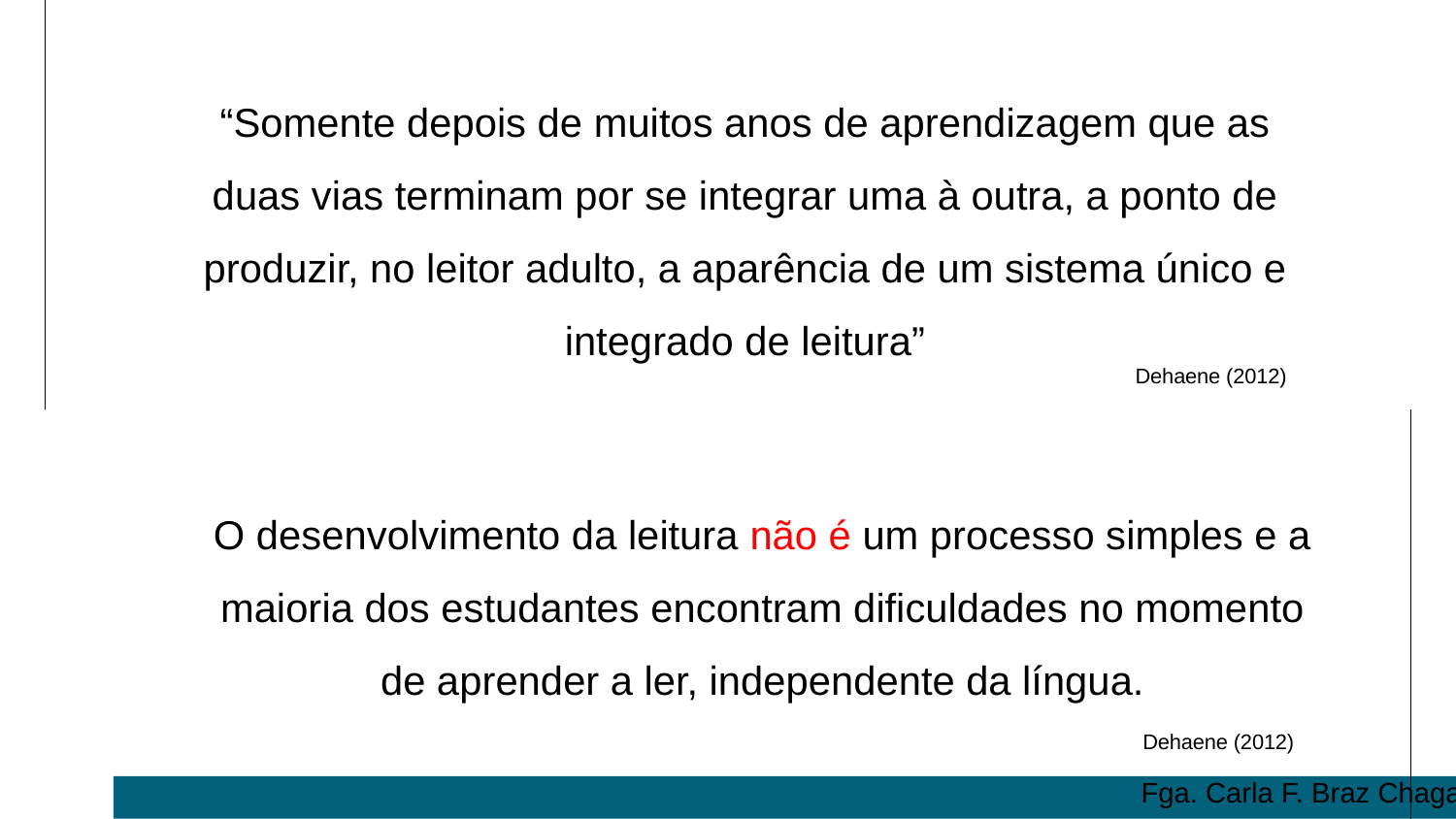

“Somente depois de muitos anos de aprendizagem que as duas vias terminam por se integrar uma à outra, a ponto de produzir, no leitor adulto, a aparência de um sistema único e integrado de leitura”
Dehaene (2012)
O desenvolvimento da leitura não é um processo simples e a maioria dos estudantes encontram dificuldades no momento de aprender a ler, independente da língua.
Dehaene (2012)
Fga. Carla F. Braz Chagas